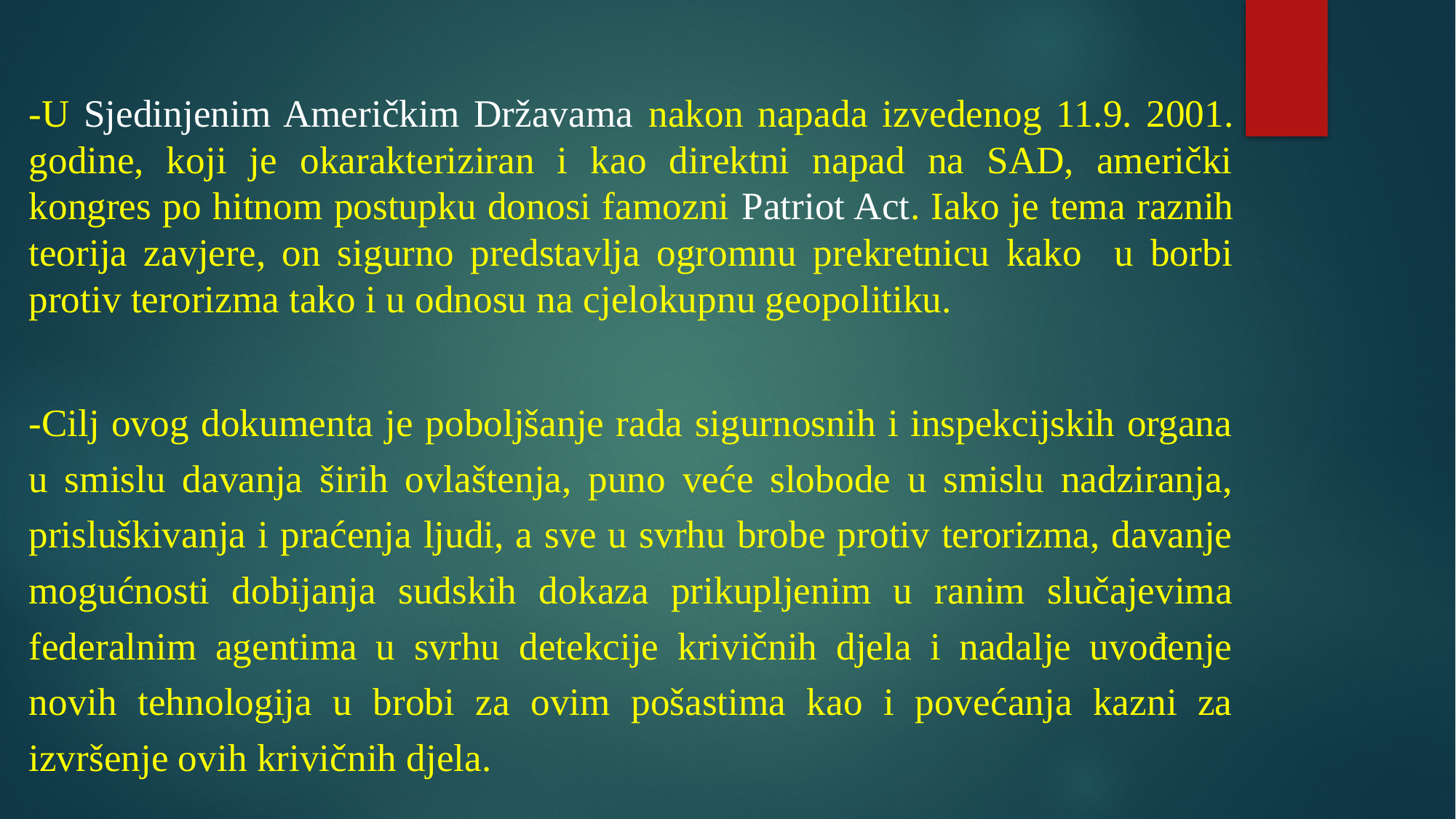

-U Sjedinjenim Američkim Državama nakon napada izvedenog 11.9. 2001. godine, koji je okarakteriziran i kao direktni napad na SAD, američki kongres po hitnom postupku donosi famozni Patriot Act. Iako je tema raznih teorija zavjere, on sigurno predstavlja ogromnu prekretnicu kako  u borbi protiv terorizma tako i u odnosu na cjelokupnu geopolitiku.

-Cilj ovog dokumenta je poboljšanje rada sigurnosnih i inspekcijskih organa u smislu davanja širih ovlaštenja, puno veće slobode u smislu nadziranja, prisluškivanja i praćenja ljudi, a sve u svrhu brobe protiv terorizma, davanje mogućnosti dobijanja sudskih dokaza prikupljenim u ranim slučajevima federalnim agentima u svrhu detekcije krivičnih djela i nadalje uvođenje novih tehnologija u brobi za ovim pošastima kao i povećanja kazni za izvršenje ovih krivičnih djela.